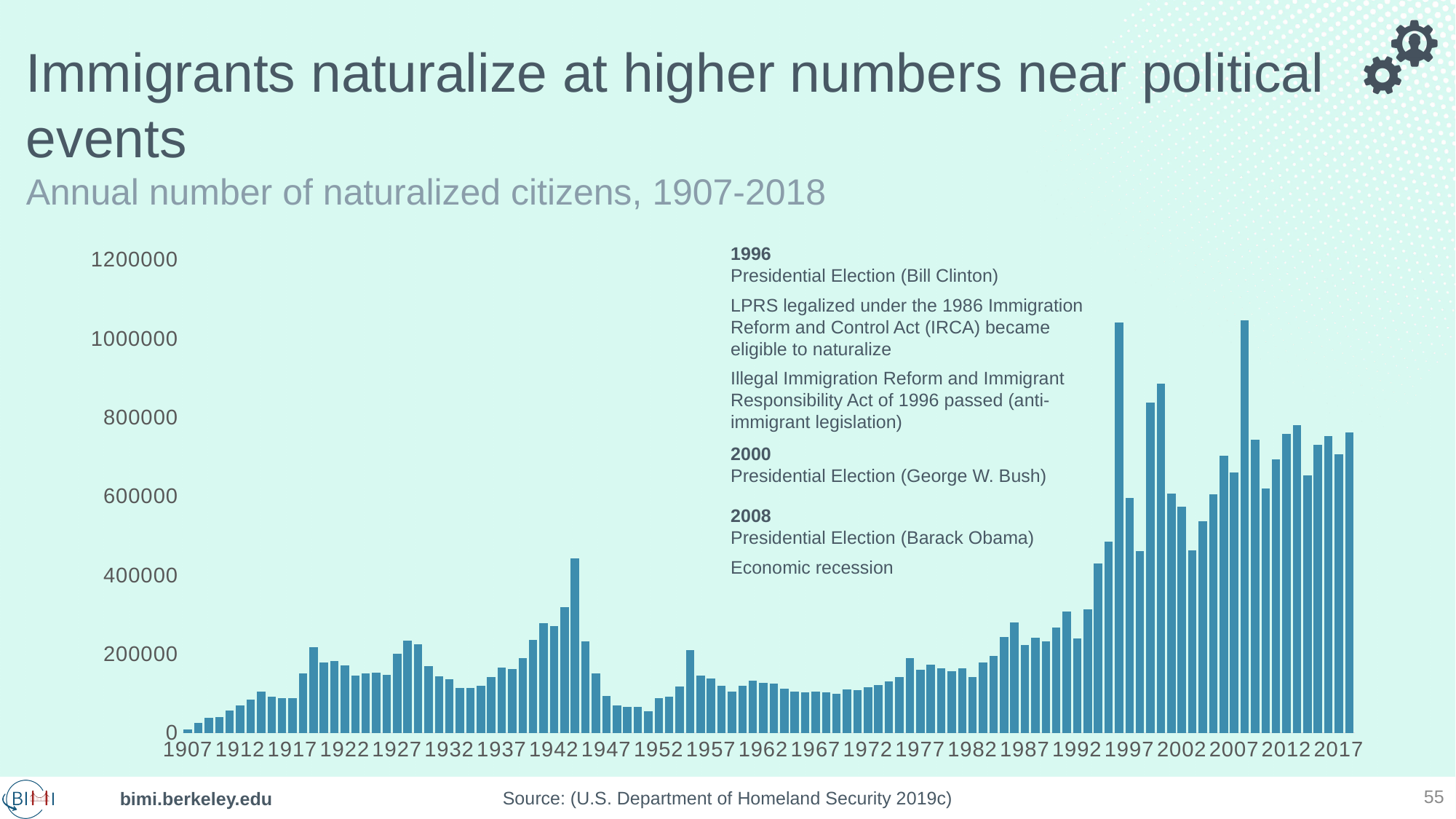

# Immigrants naturalize at higher numbers near political events Annual number of naturalized citizens, 1907-2018

### Chart

| Category | Total |
|---|---|
| 1907 | 7941.0 |
| 1908 | 25975.0 |
| 1909 | 38374.0 |
| 1910 | 39448.0 |
| 1911 | 56683.0 |
| 1912 | 70310.0 |
| 1913 | 83561.0 |
| 1914 | 104145.0 |
| 1915 | 91848.0 |
| 1916 | 87831.0 |
| 1917 | 88104.0 |
| 1918 | 151449.0 |
| 1919 | 217358.0 |
| 1920 | 177683.0 |
| 1921 | 181292.0 |
| 1922 | 170447.0 |
| 1923 | 145084.0 |
| 1924 | 150510.0 |
| 1925 | 152457.0 |
| 1926 | 146331.0 |
| 1927 | 199804.0 |
| 1928 | 233155.0 |
| 1929 | 224728.0 |
| 1930 | 169377.0 |
| 1931 | 143495.0 |
| 1932 | 136600.0 |
| 1933 | 113363.0 |
| 1934 | 113669.0 |
| 1935 | 118945.0 |
| 1936 | 141265.0 |
| 1937 | 164976.0 |
| 1938 | 162078.0 |
| 1939 | 188813.0 |
| 1940 | 235260.0 |
| 1941 | 277294.0 |
| 1942 | 270364.0 |
| 1943 | 318933.0 |
| 1944 | 441979.0 |
| 1945 | 231402.0 |
| 1946 | 150062.0 |
| 1947 | 93904.0 |
| 1948 | 70150.0 |
| 1949 | 66594.0 |
| 1950 | 66346.0 |
| 1951 | 54716.0 |
| 1952 | 88655.0 |
| 1953 | 92051.0 |
| 1954 | 117831.0 |
| 1955 | 209526.0 |
| 1956 | 145885.0 |
| 1957 | 138043.0 |
| 1958 | 119866.0 |
| 1959 | 103931.0 |
| 1960 | 119442.0 |
| 1961 | 132450.0 |
| 1962 | 127307.0 |
| 1963 | 124178.0 |
| 1964 | 112234.0 |
| 1965 | 104299.0 |
| 1966 | 103059.0 |
| 1967 | 104902.0 |
| 1968 | 102726.0 |
| 1969 | 98709.0 |
| 1970 | 110399.0 |
| 1971 | 108407.0 |
| 1972 | 116215.0 |
| 1973 | 120404.0 |
| 1974 | 131153.0 |
| 1975 | 140749.0 |
| 1976 | 189988.0 |
| 1977 | 159873.0 |
| 1978 | 171971.0 |
| 1979 | 163107.0 |
| 1980 | 156627.0 |
| 1981 | 164389.0 |
| 1982 | 141004.0 |
| 1983 | 178415.0 |
| 1984 | 195862.0 |
| 1985 | 242451.0 |
| 1986 | 279497.0 |
| 1987 | 223249.0 |
| 1988 | 240775.0 |
| 1989 | 232655.0 |
| 1990 | 267586.0 |
| 1991 | 307394.0 |
| 1992 | 239664.0 |
| 1993 | 313590.0 |
| 1994 | 429123.0 |
| 1995 | 485720.0 |
| 1996 | 1040991.0 |
| 1997 | 596010.0 |
| 1998 | 461169.0 |
| 1999 | 837418.0 |
| 2000 | 886026.0 |
| 2001 | 606259.0 |
| 2002 | 572646.0 |
| 2003 | 462435.0 |
| 2004 | 537151.0 |
| 2005 | 604280.0 |
| 2006 | 702589.0 |
| 2007 | 660477.0 |
| 2008 | 1046539.0 |
| 2009 | 743715.0 |
| 2010 | 619913.0 |
| 2011 | 694193.0 |
| 2012 | 757434.0 |
| 2013 | 779929.0 |
| 2014 | 653416.0 |
| 2015 | 730259.0 |
| 2016 | 753060.0 |
| 2017 | 707265.0 |
| 2018 | 761901.0 |
1996
Presidential Election (Bill Clinton)
LPRS legalized under the 1986 Immigration Reform and Control Act (IRCA) became eligible to naturalize
Illegal Immigration Reform and Immigrant Responsibility Act of 1996 passed (anti-immigrant legislation)
2000
Presidential Election (George W. Bush)
2008
Presidential Election (Barack Obama)
Economic recession
55
Source: (U.S. Department of Homeland Security 2019c)